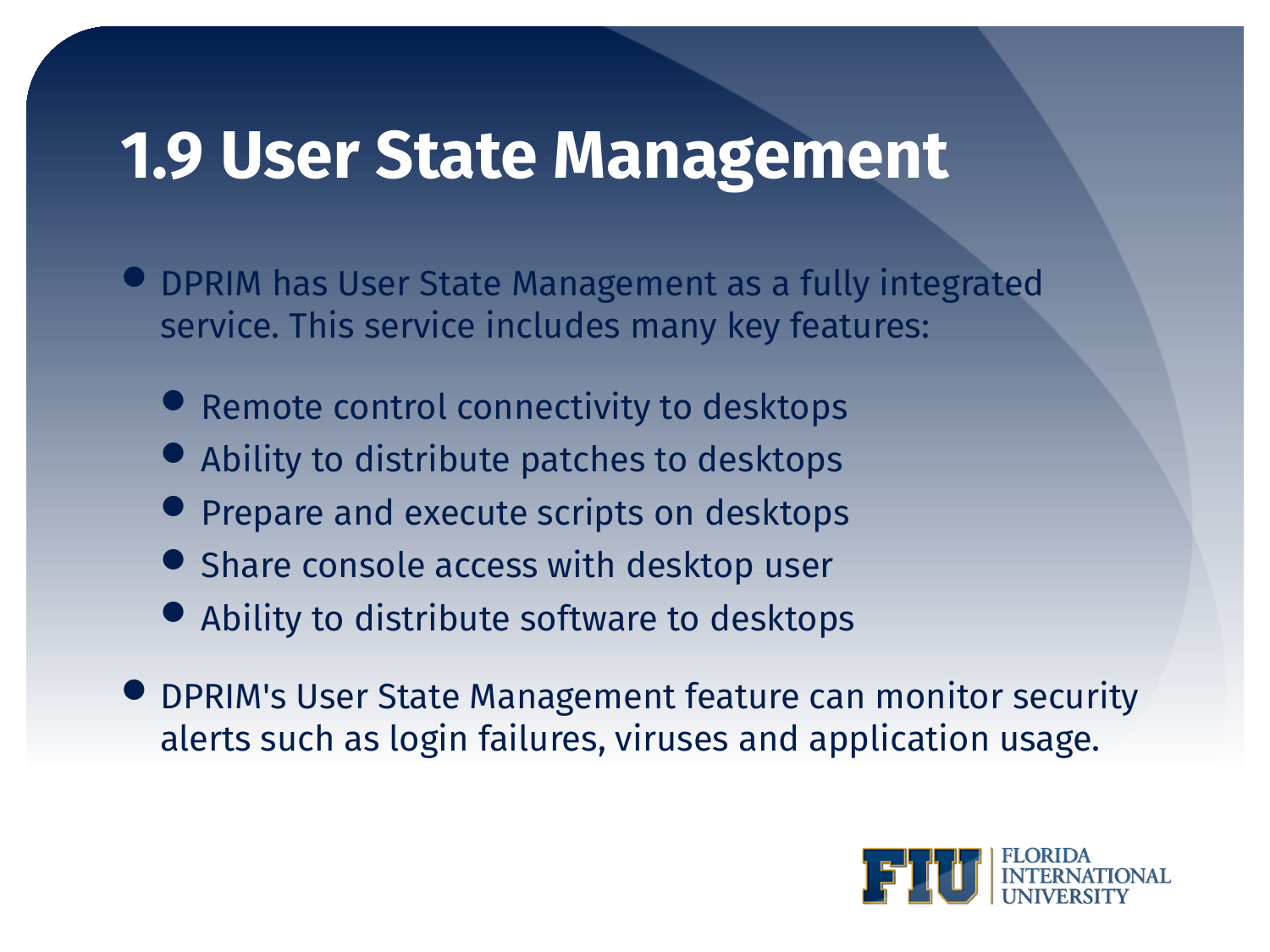

# 1.9 User State Management
DPRIM has User State Management as a fully integrated service. This service includes many key features:

Remote control connectivity to desktops
Ability to distribute patches to desktops
Prepare and execute scripts on desktops
Share console access with desktop user
Ability to distribute software to desktops
DPRIM's User State Management feature can monitor security alerts such as login failures, viruses and application usage.